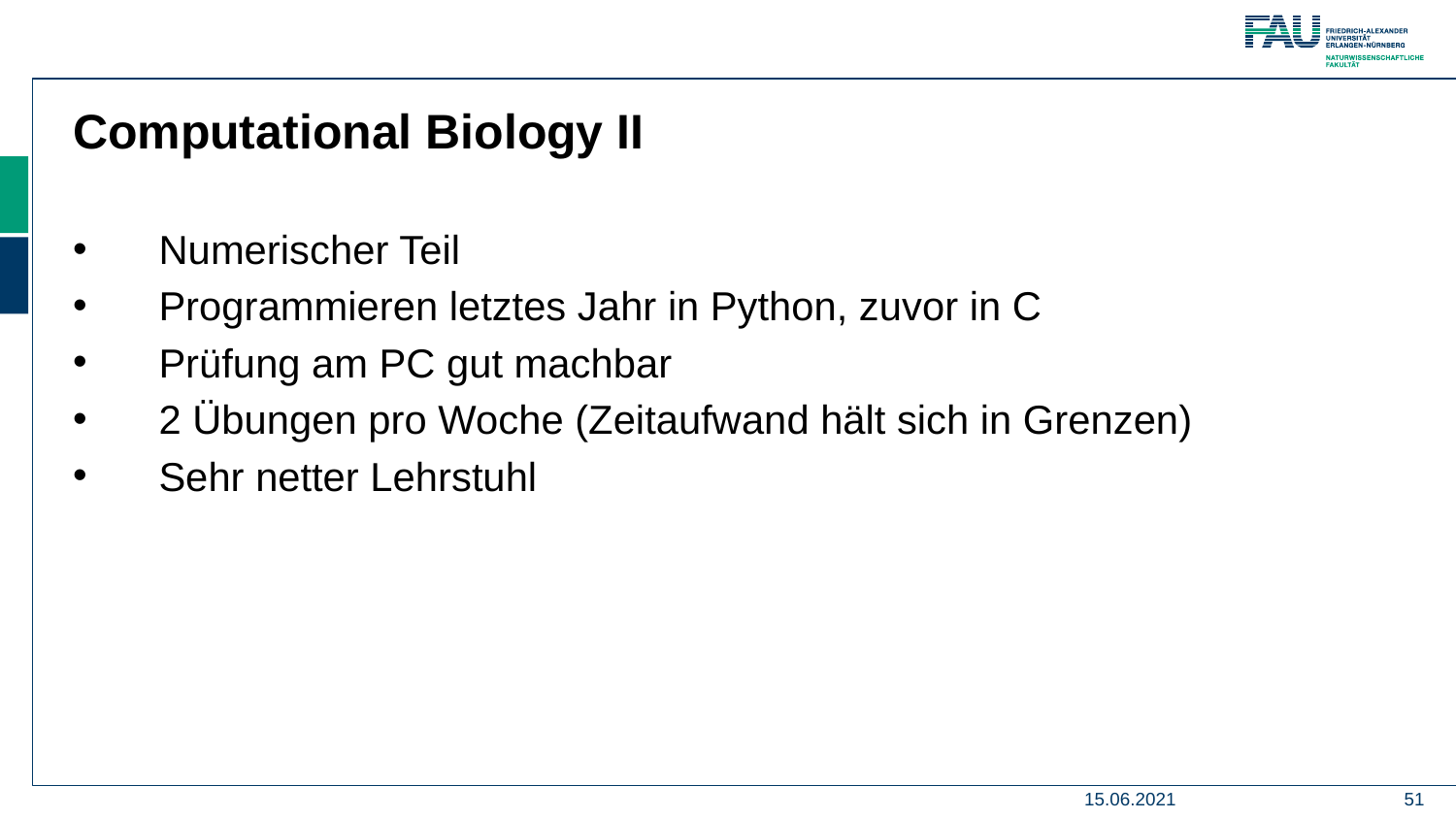

Computational Biology II

Numerischer Teil
Programmieren letztes Jahr in Python, zuvor in C
Prüfung am PC gut machbar
2 Übungen pro Woche (Zeitaufwand hält sich in Grenzen)
Sehr netter Lehrstuhl

15.06.2021
51